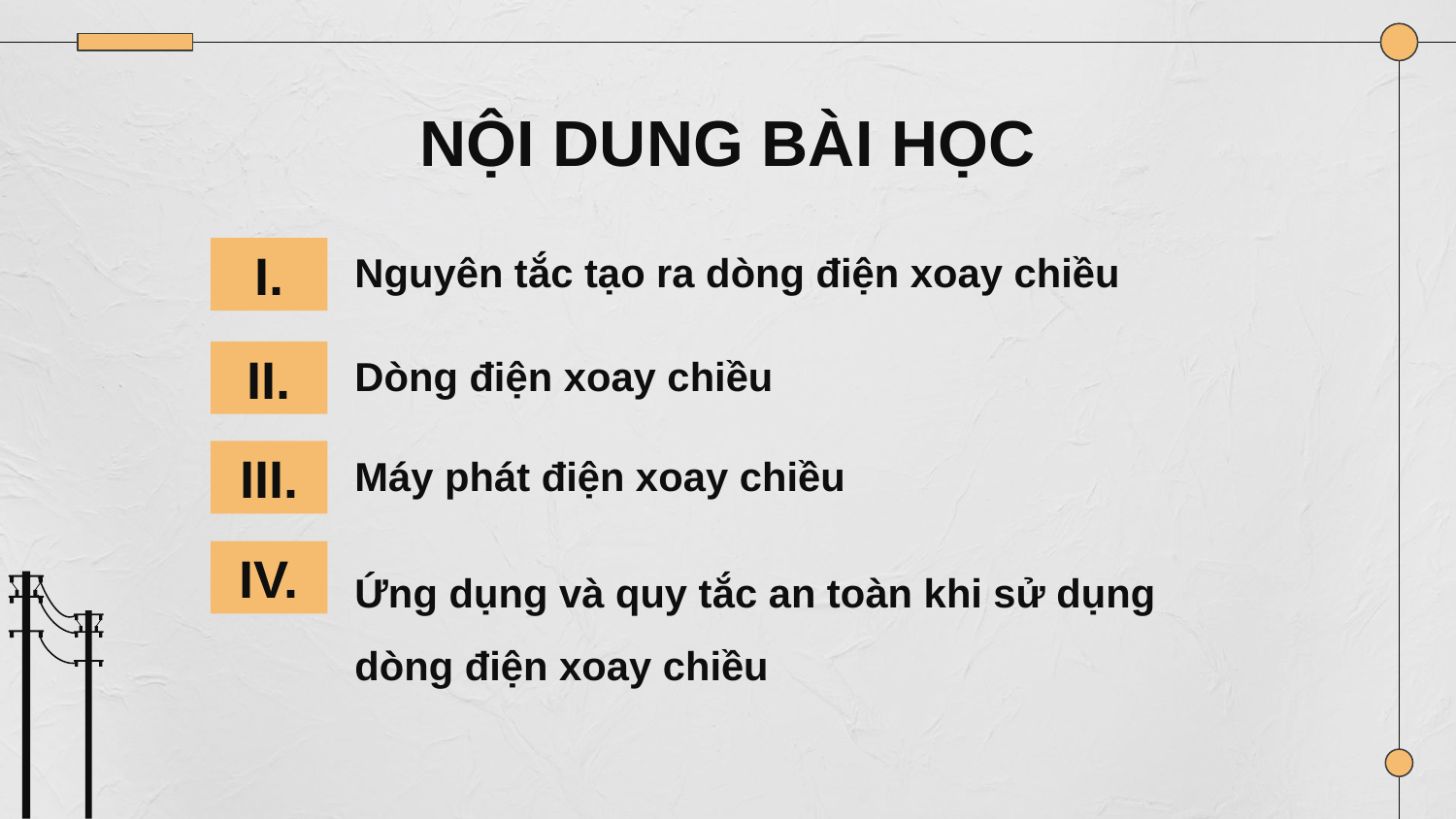

# NỘI DUNG BÀI HỌC
I.
Nguyên tắc tạo ra dòng điện xoay chiều
II.
Dòng điện xoay chiều
III.
Máy phát điện xoay chiều
IV.
Ứng dụng và quy tắc an toàn khi sử dụng dòng điện xoay chiều